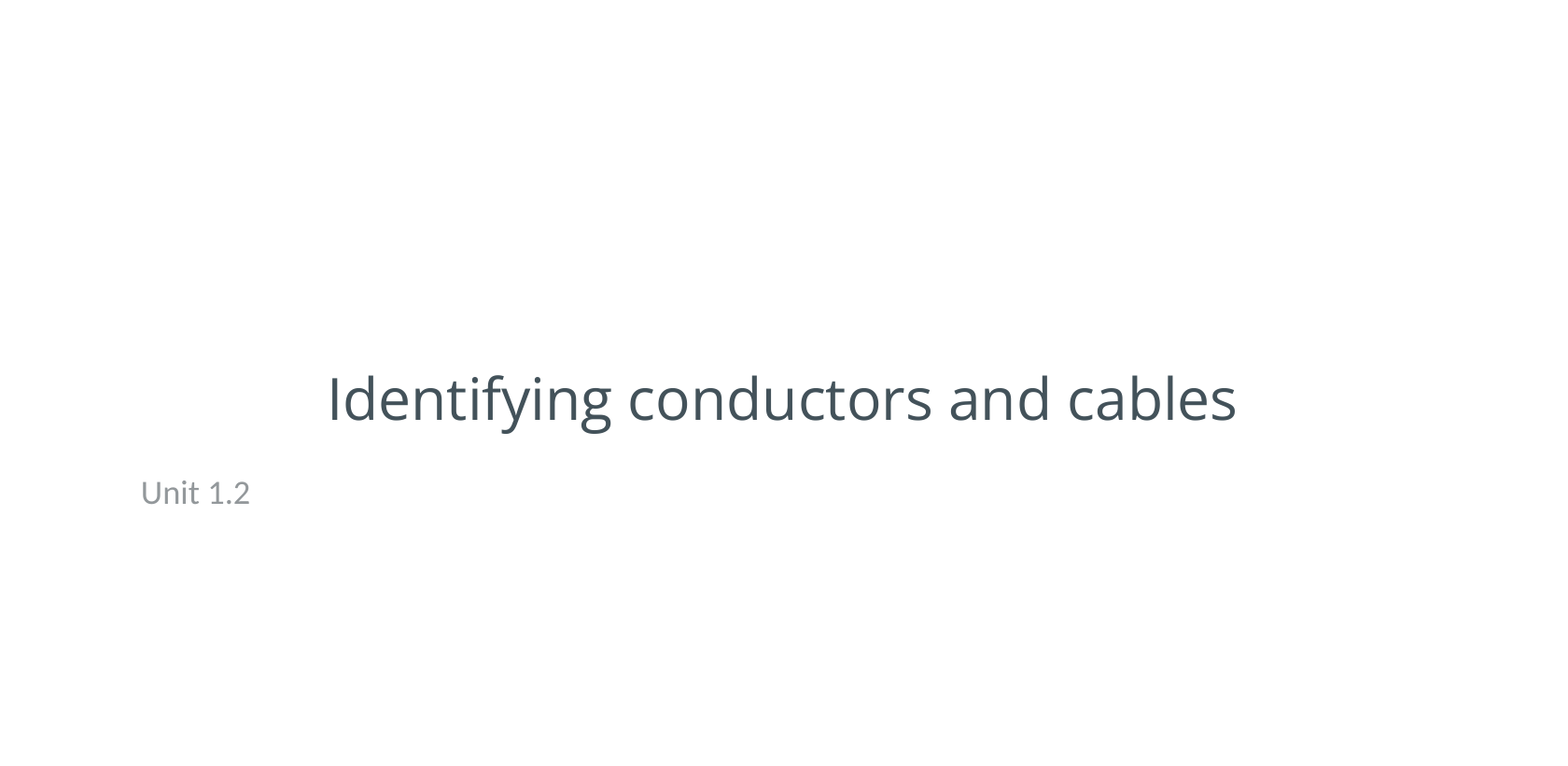

# Identifying conductors and cables
Unit 1.2